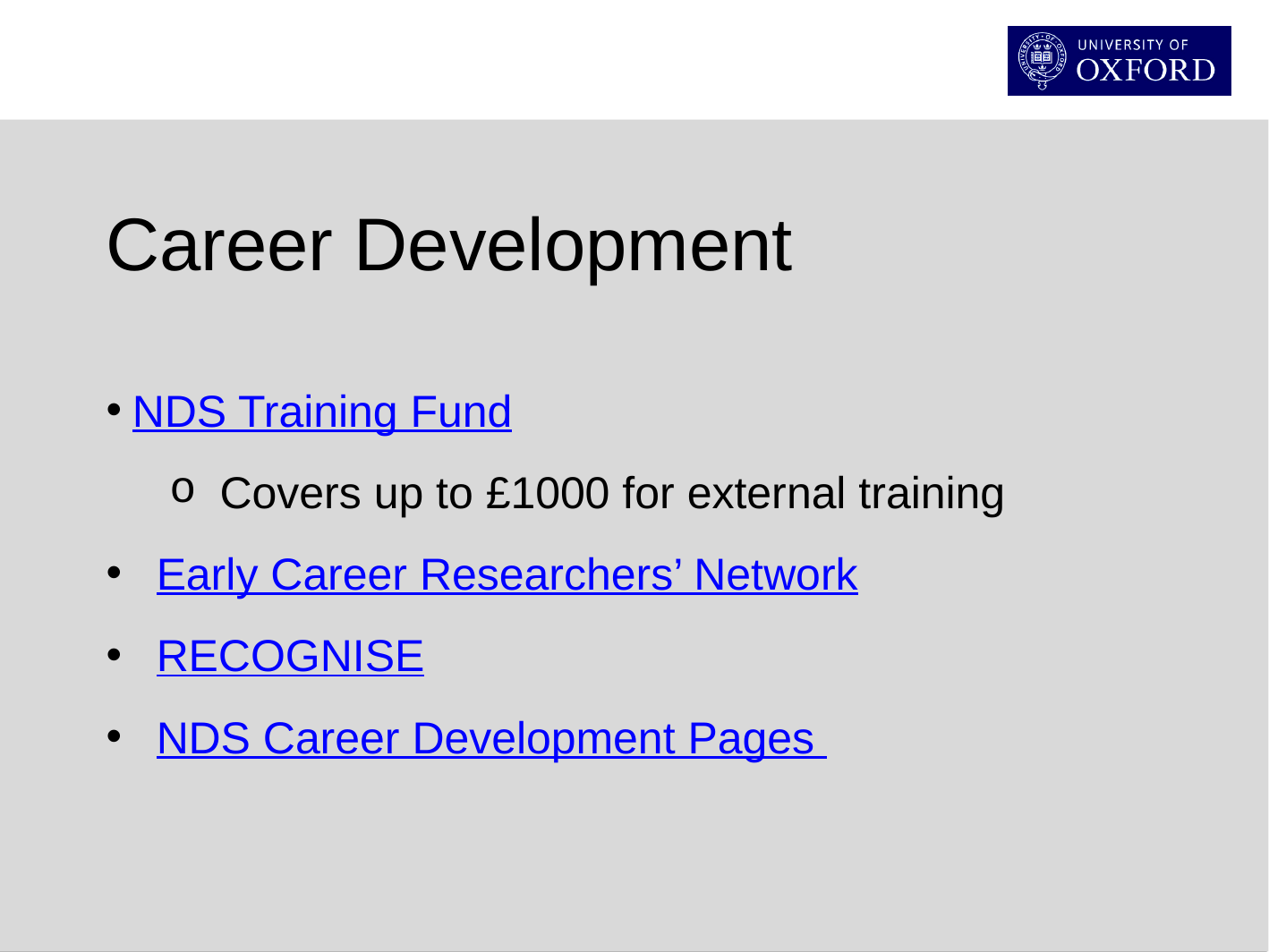

Career Development

NDS Training Fund
Covers up to £1000 for external training
Early Career Researchers’ Network
RECOGNISE
NDS Career Development Pages